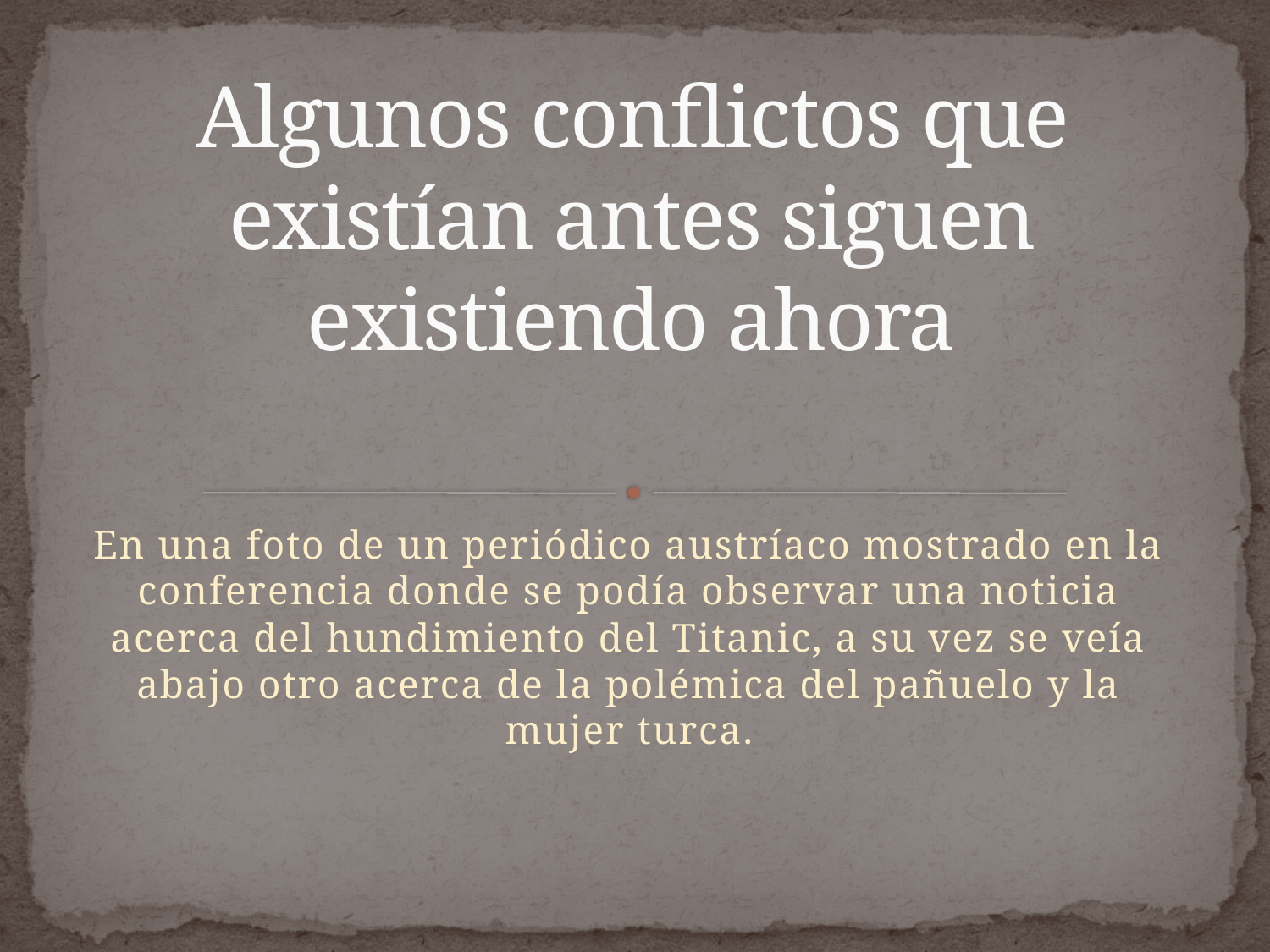

# Algunos conflictos que existían antes siguen existiendo ahora
En una foto de un periódico austríaco mostrado en la conferencia donde se podía observar una noticia acerca del hundimiento del Titanic, a su vez se veía abajo otro acerca de la polémica del pañuelo y la mujer turca.